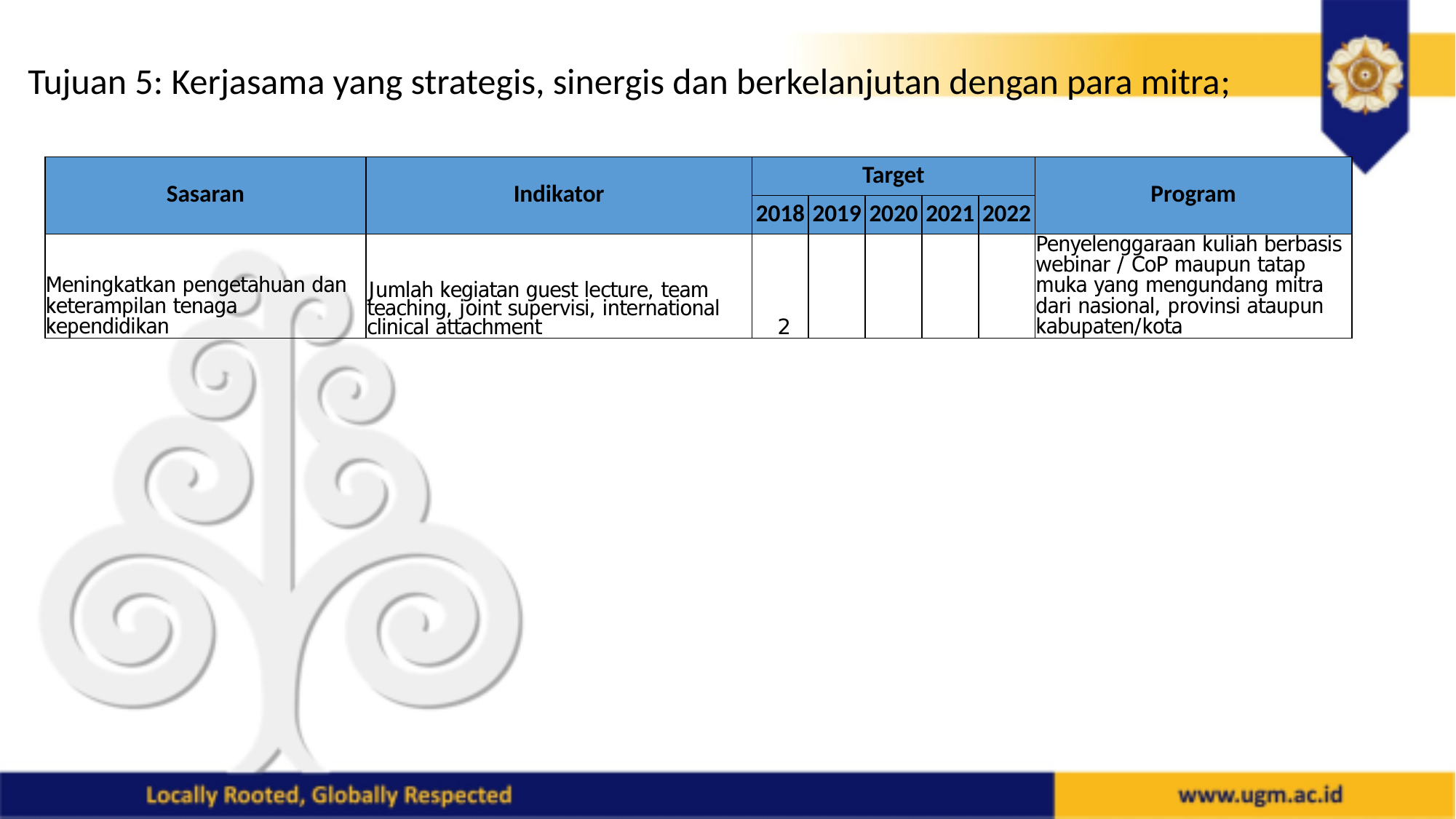

# Tujuan 5: Kerjasama yang strategis, sinergis dan berkelanjutan dengan para mitra;
| Sasaran | Indikator | Target |  |  |  |  | Program |
| --- | --- | --- | --- | --- | --- | --- | --- |
|  |  | 2018 | 2019 | 2020 | 2021 | 2022 |  |
| Meningkatkan pengetahuan dan keterampilan tenaga kependidikan | Jumlah kegiatan guest lecture, team teaching, joint supervisi, international clinical attachment | 2 |  |  |  |  | Penyelenggaraan kuliah berbasis webinar / CoP maupun tatap muka yang mengundang mitra dari nasional, provinsi ataupun kabupaten/kota |